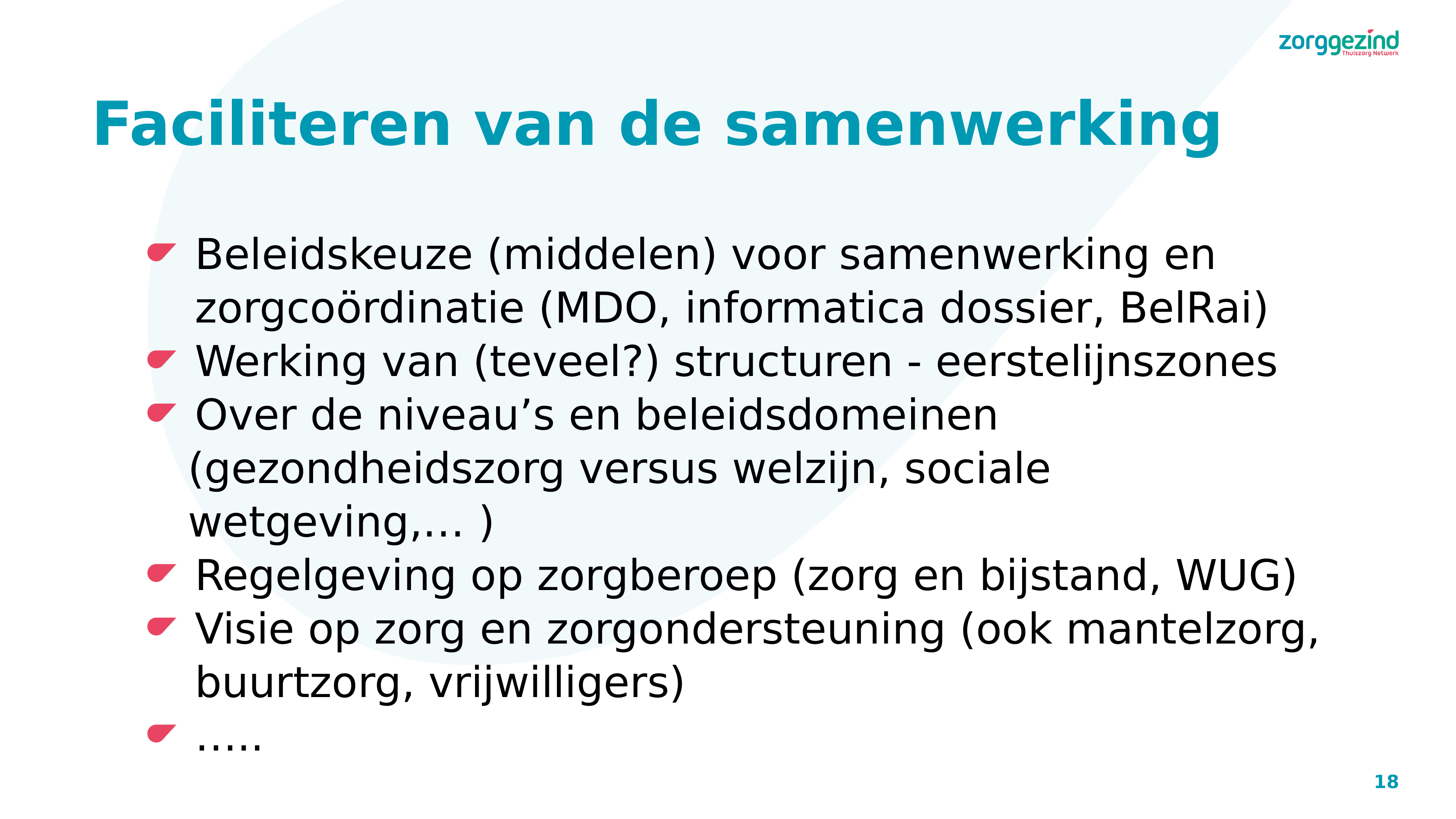

# Faciliteren van de samenwerking
Beleidskeuze (middelen) voor samenwerking en zorgcoördinatie (MDO, informatica dossier, BelRai)
Werking van (teveel?) structuren - eerstelijnszones
Over de niveau’s en beleidsdomeinen
   (gezondheidszorg versus welzijn, sociale
   wetgeving,… )
Regelgeving op zorgberoep (zorg en bijstand, WUG)
Visie op zorg en zorgondersteuning (ook mantelzorg, buurtzorg, vrijwilligers)
…..

18